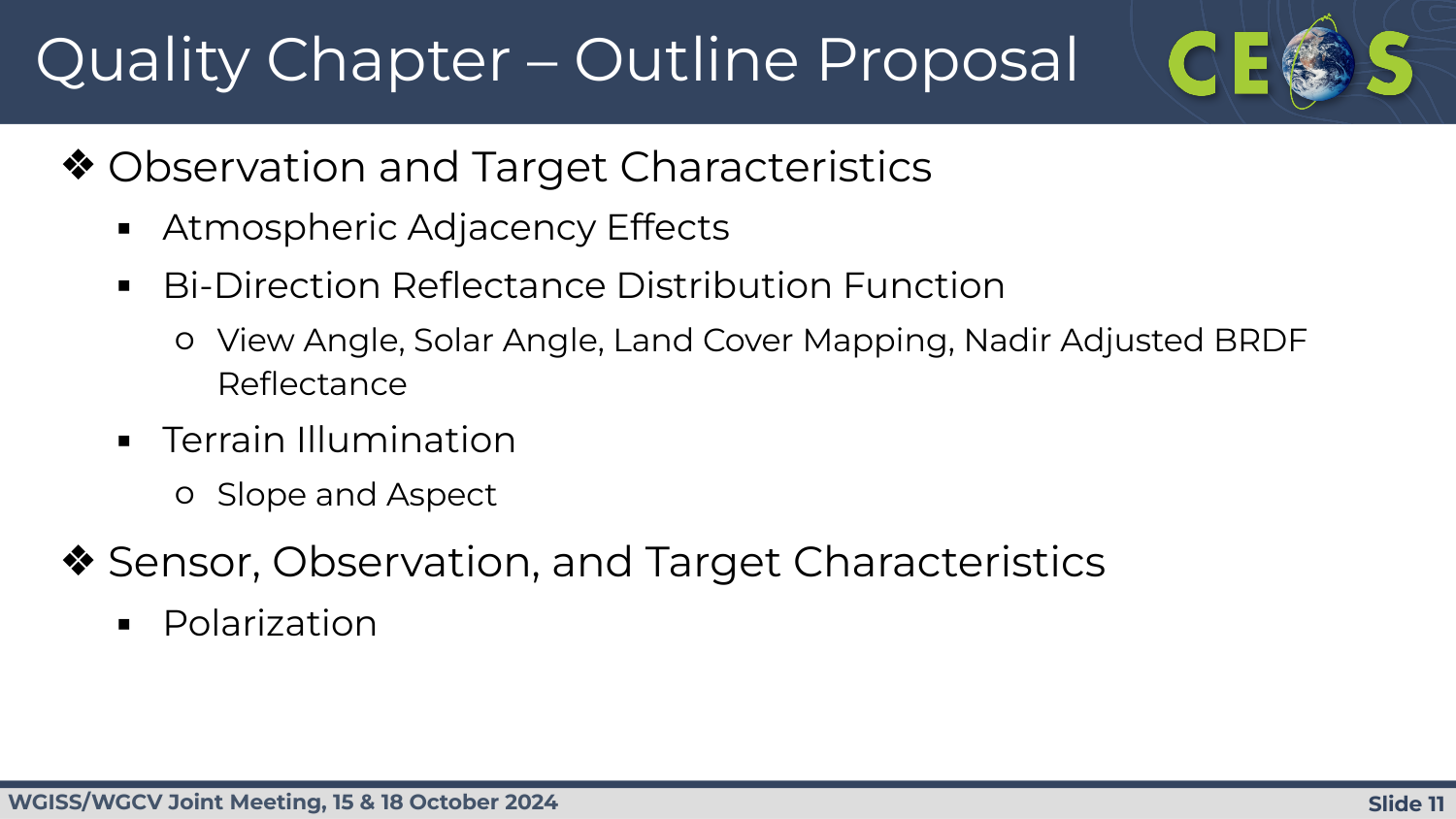

# Quality Chapter – Outline Proposal
Observation and Target Characteristics
Atmospheric Adjacency Effects
Bi-Direction Reflectance Distribution Function
View Angle, Solar Angle, Land Cover Mapping, Nadir Adjusted BRDF Reflectance
Terrain Illumination
Slope and Aspect
Sensor, Observation, and Target Characteristics
Polarization